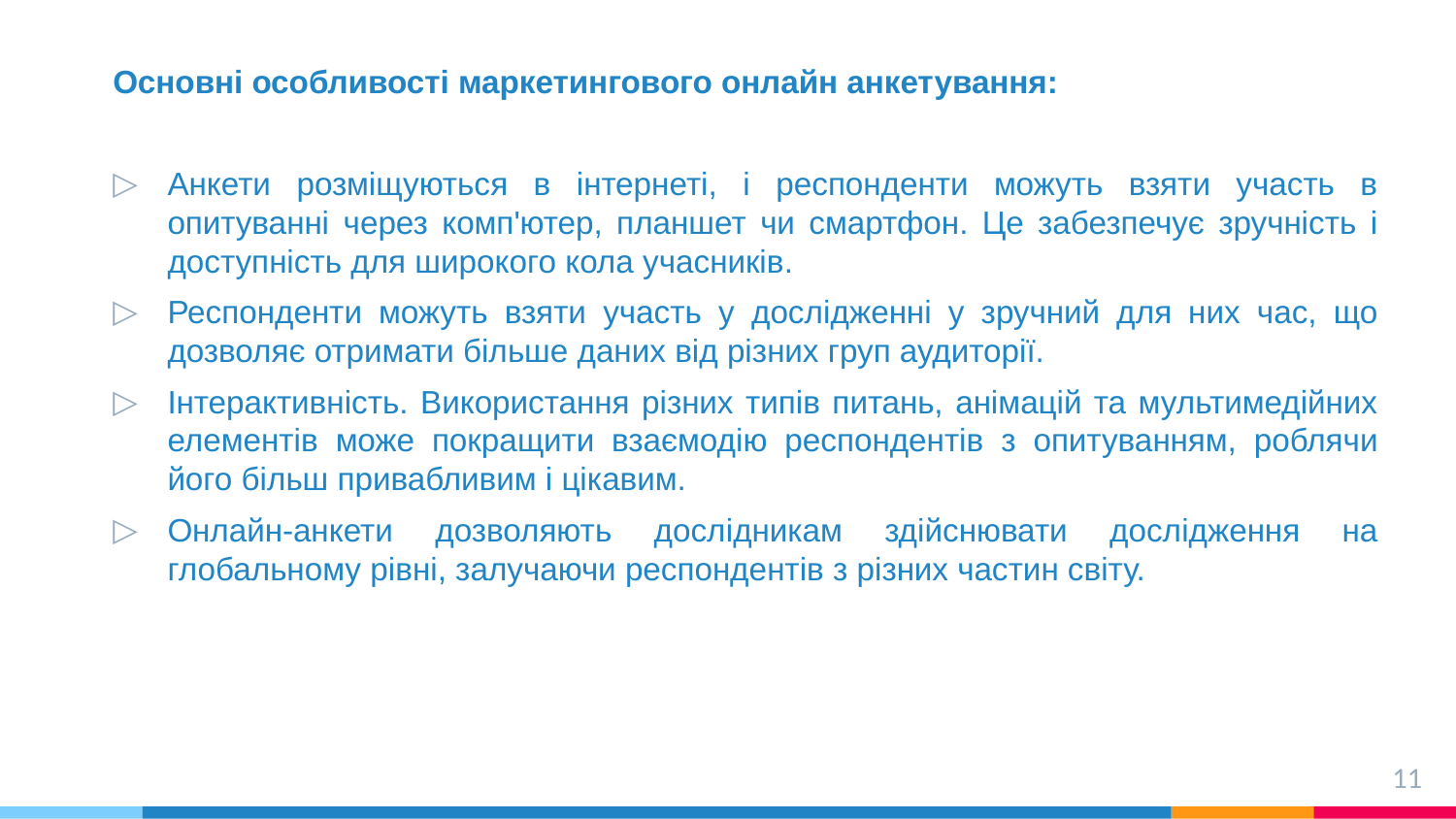

Основні особливості маркетингового онлайн анкетування:

Анкети розміщуються в інтернеті, і респонденти можуть взяти участь в опитуванні через комп'ютер, планшет чи смартфон. Це забезпечує зручність і доступність для широкого кола учасників.
Респонденти можуть взяти участь у дослідженні у зручний для них час, що дозволяє отримати більше даних від різних груп аудиторії.
Інтерактивність. Використання різних типів питань, анімацій та мультимедійних елементів може покращити взаємодію респондентів з опитуванням, роблячи його більш привабливим і цікавим.
Онлайн-анкети дозволяють дослідникам здійснювати дослідження на глобальному рівні, залучаючи респондентів з різних частин світу.
11